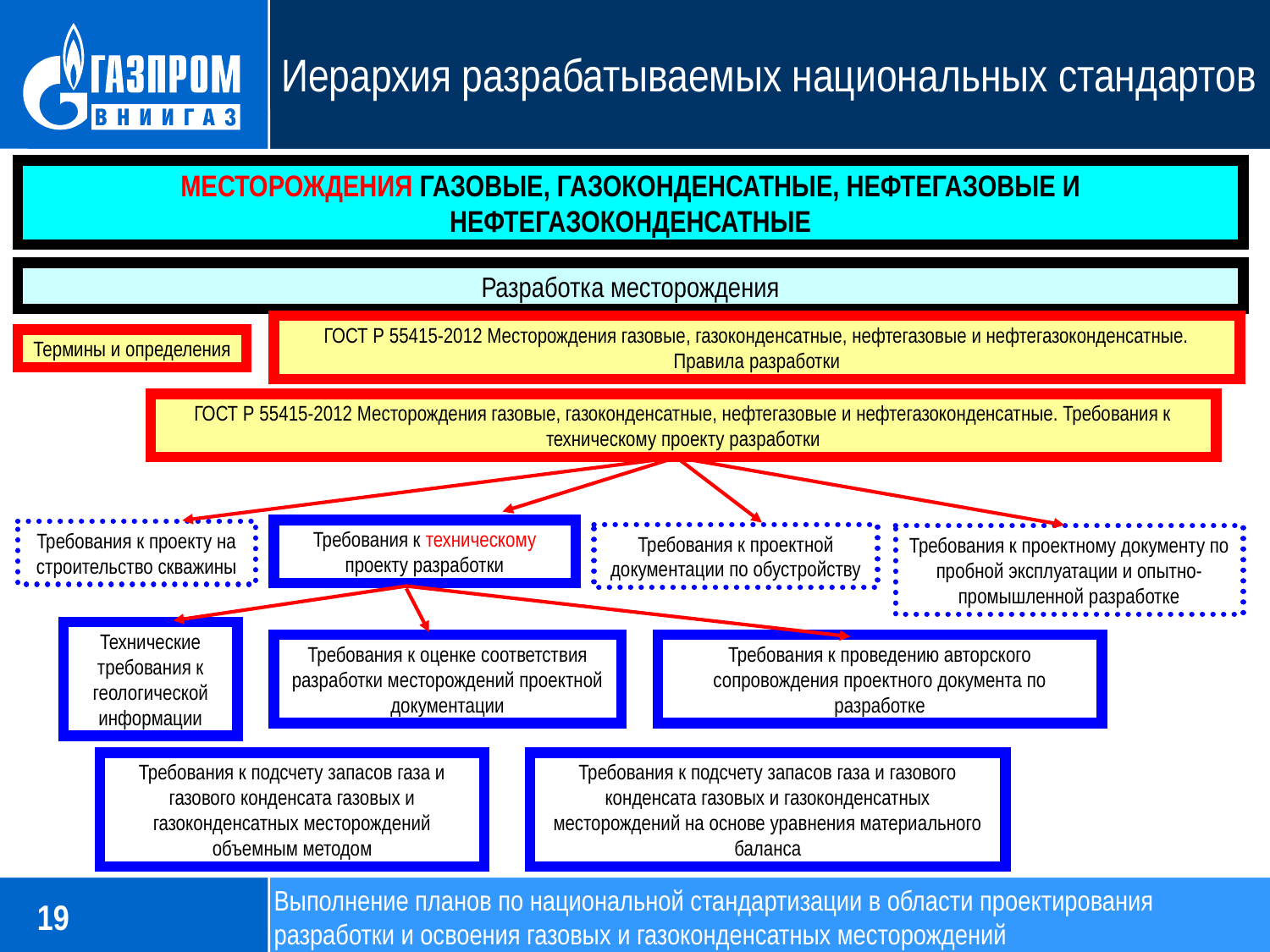

# Иерархия разрабатываемых национальных стандартов
МЕСТОРОЖДЕНИЯ ГАЗОВЫЕ, ГАЗОКОНДЕНСАТНЫЕ, НЕФТЕГАЗОВЫЕ И НЕФТЕГАЗОКОНДЕНСАТНЫЕ
Разработка месторождения
ГОСТ Р 55415-2012 Месторождения газовые, газоконденсатные, нефтегазовые и нефтегазоконденсатные. Правила разработки
Термины и определения
ГОСТ Р 55415-2012 Месторождения газовые, газоконденсатные, нефтегазовые и нефтегазоконденсатные. Требования к техническому проекту разработки

Требования к техническому проекту разработки
Требования к проекту на строительство скважины
Требования к проектной документации по обустройству
Требования к проектному документу по пробной эксплуатации и опытно-промышленной разработке

Технические требования к геологической информации
Требования к оценке соответствия разработки месторождений проектной документации
Требования к проведению авторского сопровождения проектного документа по разработке
Требования к подсчету запасов газа и газового конденсата газовых и газоконденсатных месторождений объемным методом
Требования к подсчету запасов газа и газового конденсата газовых и газоконденсатных месторождений на основе уравнения материального баланса
19
Выполнение планов по национальной стандартизации в области проектирования разработки и освоения газовых и газоконденсатных месторождений